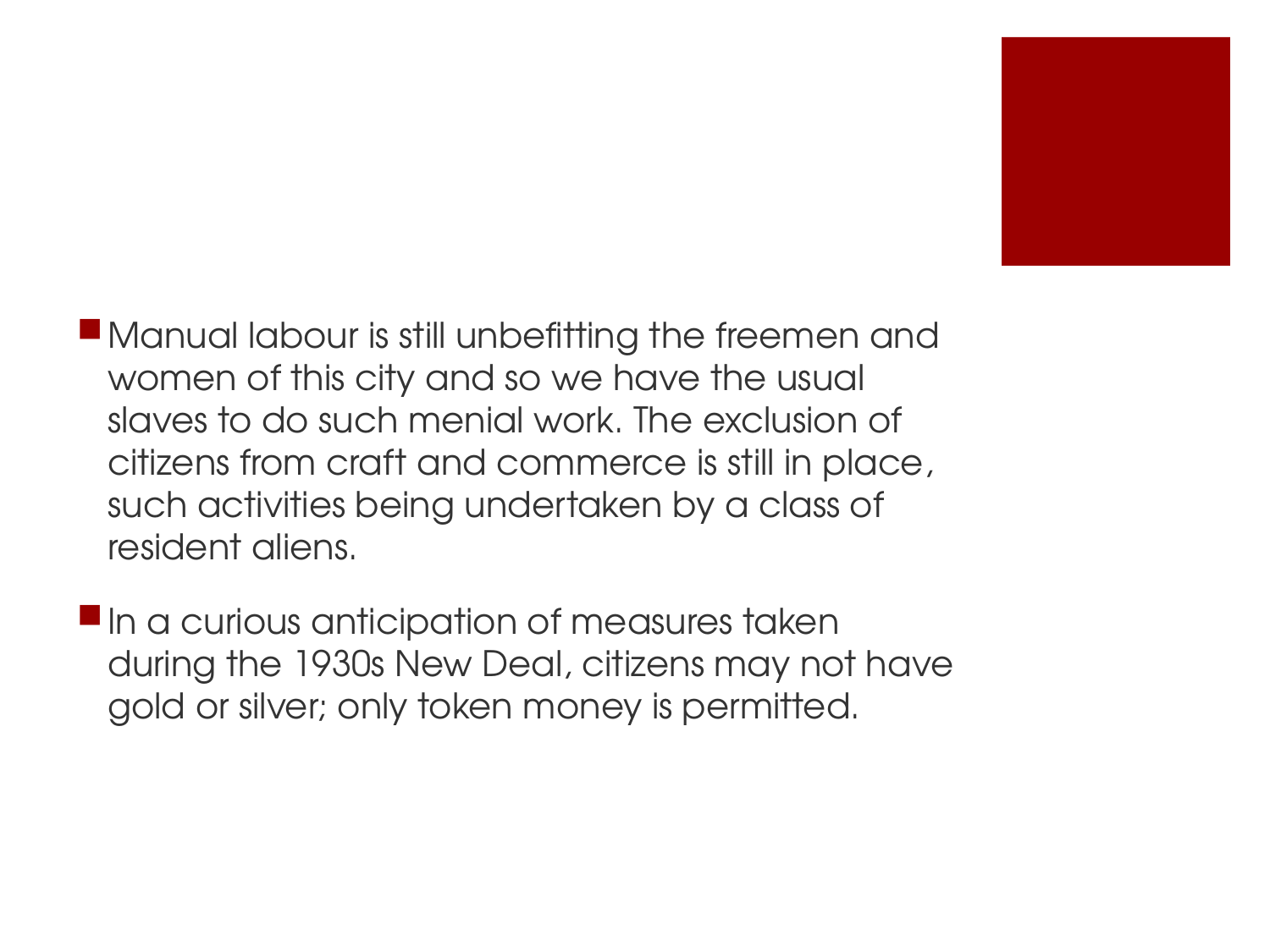

#
Manual labour is still unbefitting the freemen and women of this city and so we have the usual slaves to do such menial work. The exclusion of citizens from craft and commerce is still in place, such activities being undertaken by a class of resident aliens.
In a curious anticipation of measures taken during the 1930s New Deal, citizens may not have gold or silver; only token money is permitted.